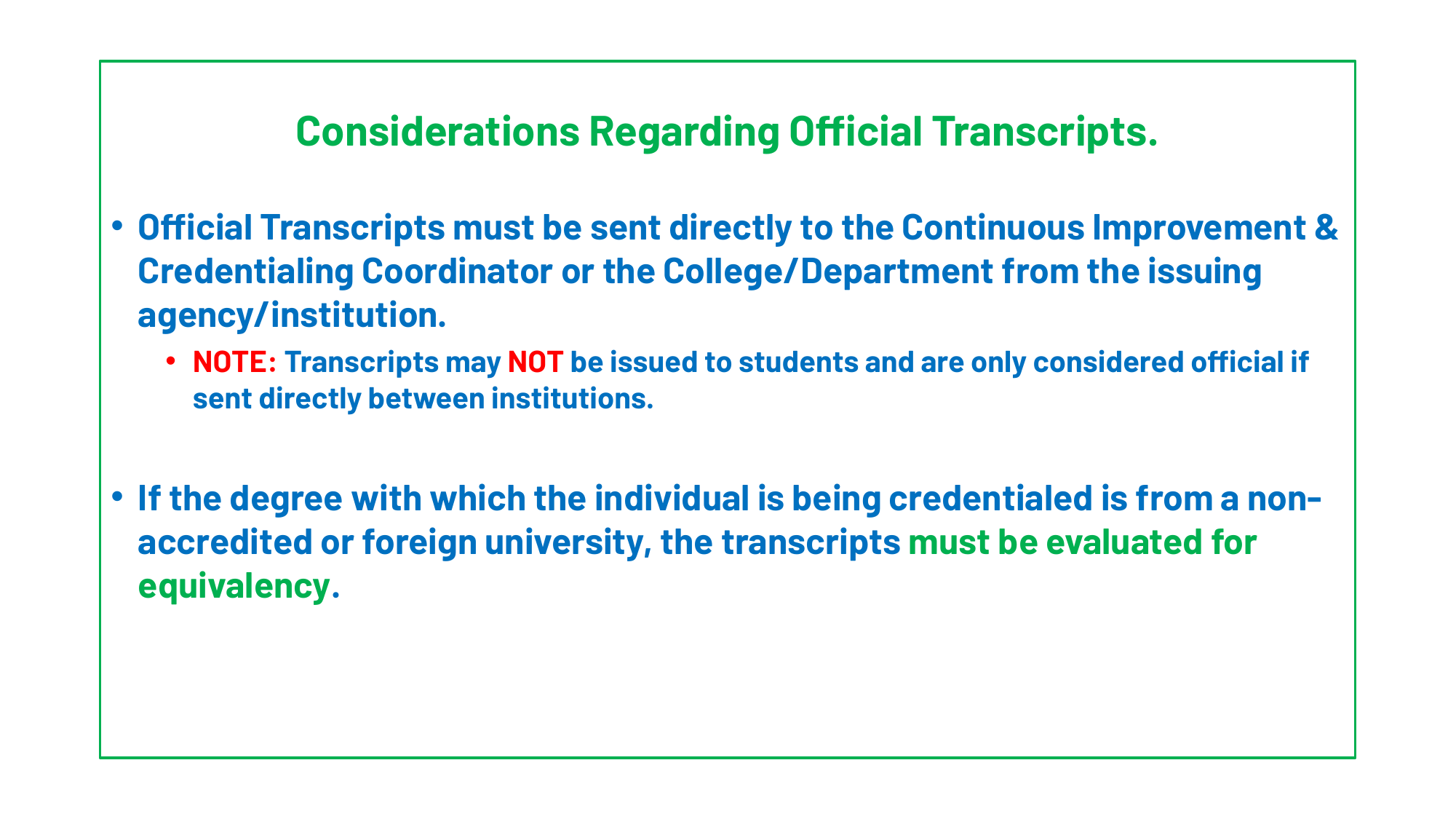

Considerations Regarding Official Transcripts.

Official Transcripts must be sent directly to the Continuous Improvement & Credentialing Coordinator or the College/Department from the issuing agency/institution.
NOTE: Transcripts may NOT be issued to students and are only considered official if sent directly between institutions.

If the degree with which the individual is being credentialed is from a non-accredited or foreign university, the transcripts must be evaluated for equivalency.